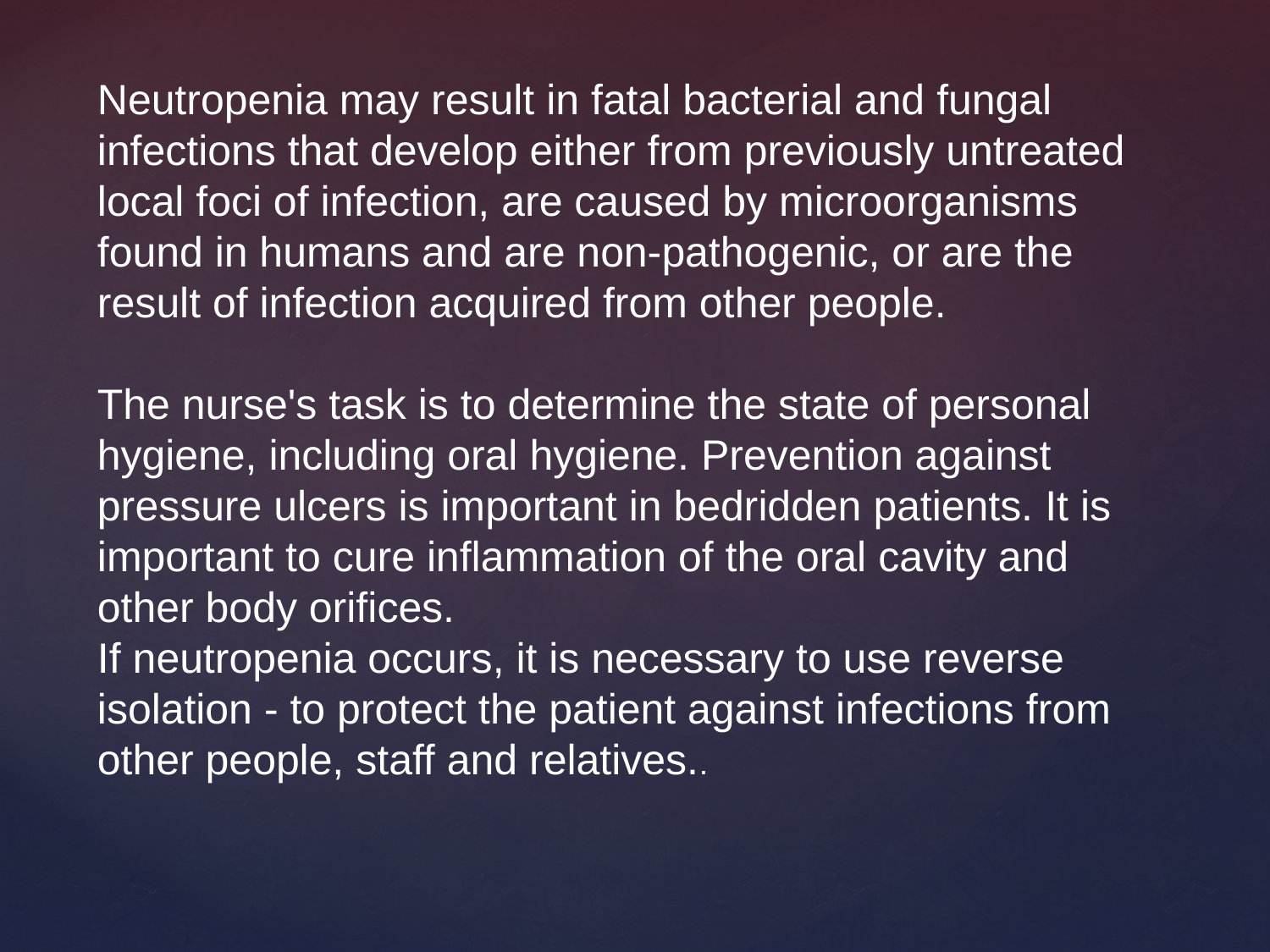

Neutropenia may result in fatal bacterial and fungal infections that develop either from previously untreated local foci of infection, are caused by microorganisms found in humans and are non-pathogenic, or are the result of infection acquired from other people.

The nurse's task is to determine the state of personal hygiene, including oral hygiene. Prevention against pressure ulcers is important in bedridden patients. It is important to cure inflammation of the oral cavity and other body orifices.
If neutropenia occurs, it is necessary to use reverse isolation - to protect the patient against infections from other people, staff and relatives..